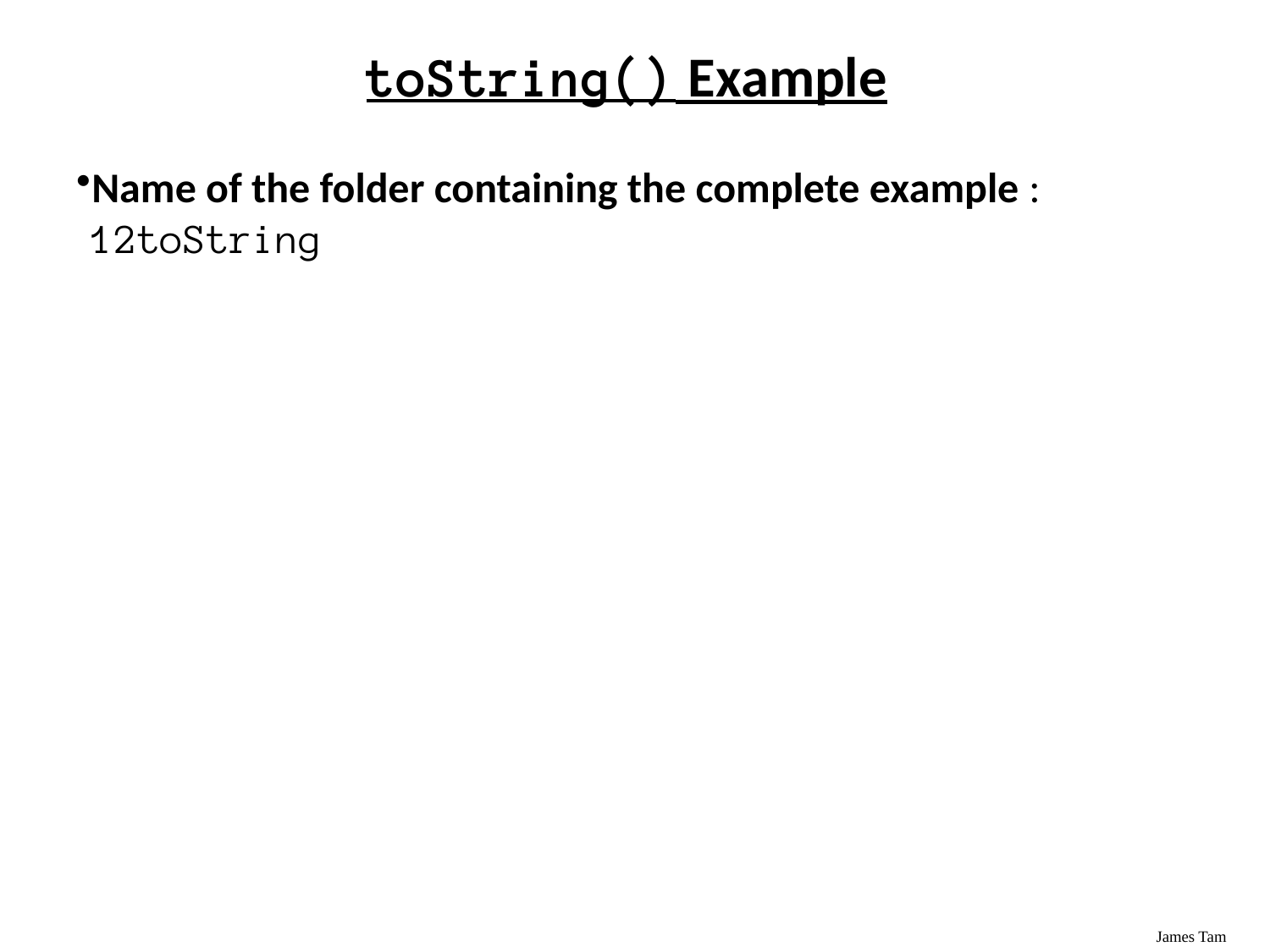

toString() Example
Name of the folder containing the complete example : 12toString